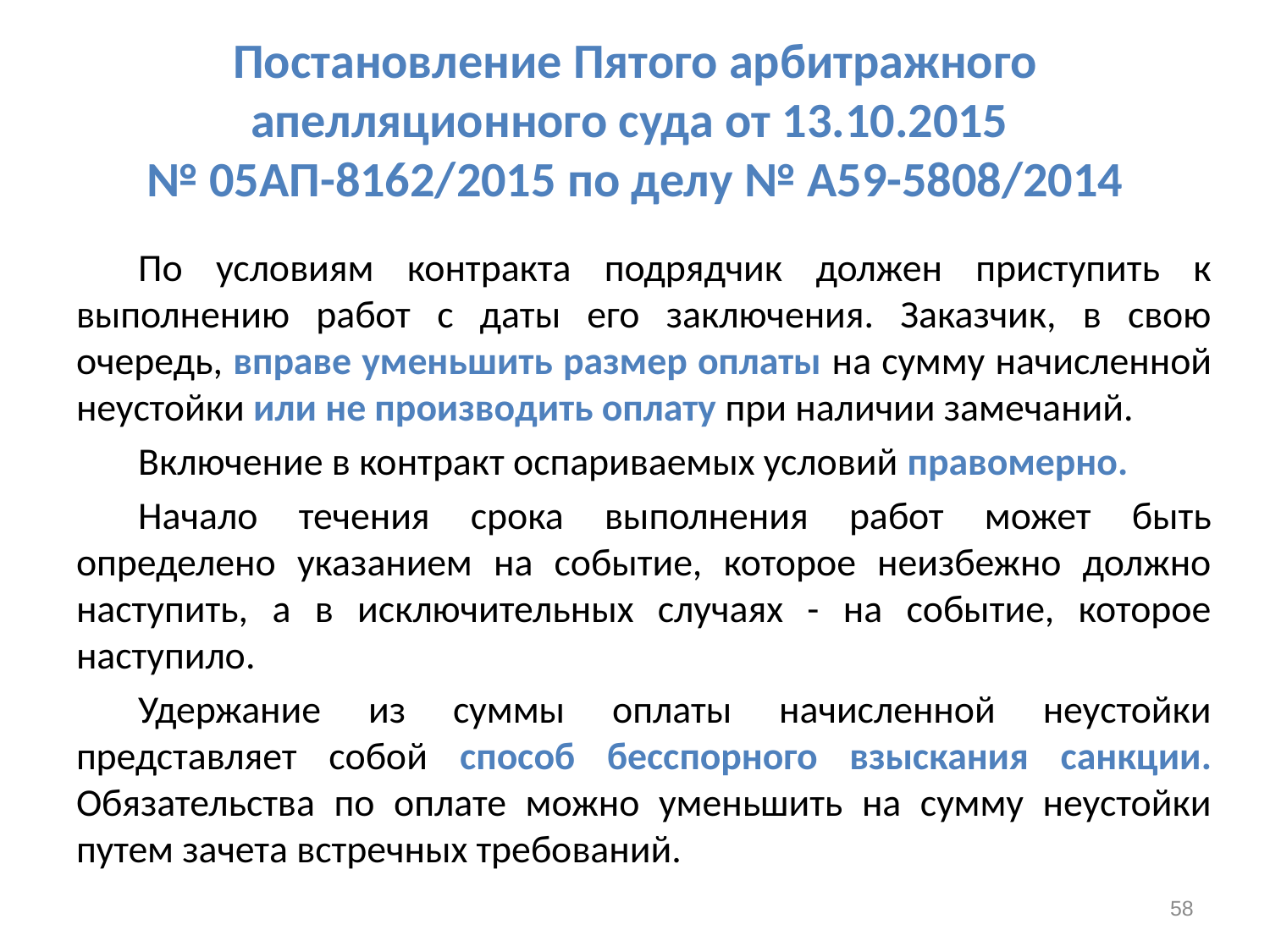

# Постановление Пятого арбитражного апелляционного суда от 13.10.2015 № 05АП-8162/2015 по делу № А59-5808/2014
По условиям контракта подрядчик должен приступить к выполнению работ с даты его заключения. Заказчик, в свою очередь, вправе уменьшить размер оплаты на сумму начисленной неустойки или не производить оплату при наличии замечаний.
Включение в контракт оспариваемых условий правомерно.
Начало течения срока выполнения работ может быть определено указанием на событие, которое неизбежно должно наступить, а в исключительных случаях - на событие, которое наступило.
Удержание из суммы оплаты начисленной неустойки представляет собой способ бесспорного взыскания санкции. Обязательства по оплате можно уменьшить на сумму неустойки путем зачета встречных требований.

58